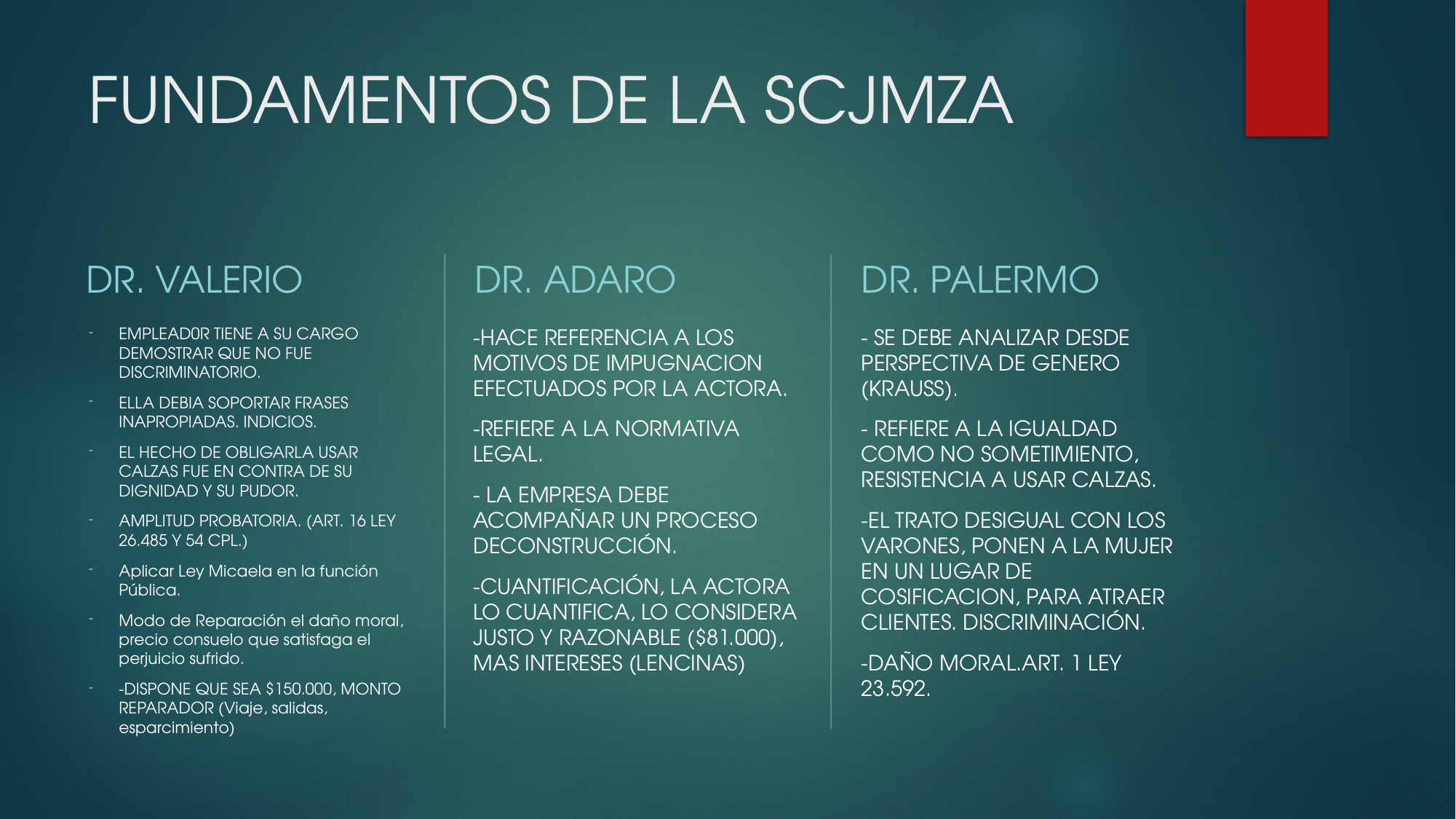

# FUNDAMENTOS DE LA SCJMZA
DR. VALERIO
DR. ADARO
DR. PALERMO
EMPLEAD0R TIENE A SU CARGO DEMOSTRAR QUE NO FUE DISCRIMINATORIO.
ELLA DEBIA SOPORTAR FRASES INAPROPIADAS. INDICIOS.
EL HECHO DE OBLIGARLA USAR CALZAS FUE EN CONTRA DE SU DIGNIDAD Y SU PUDOR.
AMPLITUD PROBATORIA. (ART. 16 LEY 26.485 Y 54 CPL.)
Aplicar Ley Micaela en la función Pública.
Modo de Reparación el daño moral, precio consuelo que satisfaga el perjuicio sufrido.
-DISPONE QUE SEA $150.000, MONTO REPARADOR (Viaje, salidas, esparcimiento)
-HACE REFERENCIA A LOS MOTIVOS DE IMPUGNACION  EFECTUADOS POR LA ACTORA.
-REFIERE A LA NORMATIVA LEGAL.
- LA EMPRESA DEBE ACOMPAÑAR UN PROCESO DECONSTRUCCIÓN.
-CUANTIFICACIÓN, LA ACTORA LO CUANTIFICA, LO CONSIDERA JUSTO Y RAZONABLE ($81.000), MAS INTERESES (LENCINAS)
- SE DEBE ANALIZAR DESDE  PERSPECTIVA DE GENERO (KRAUSS).
- REFIERE A LA IGUALDAD COMO NO SOMETIMIENTO, RESISTENCIA A USAR CALZAS.
-EL TRATO DESIGUAL CON LOS VARONES, PONEN A LA MUJER EN UN LUGAR DE COSIFICACION, PARA ATRAER CLIENTES. DISCRIMINACIÓN.
-DAÑO MORAL.ART. 1 LEY 23.592.